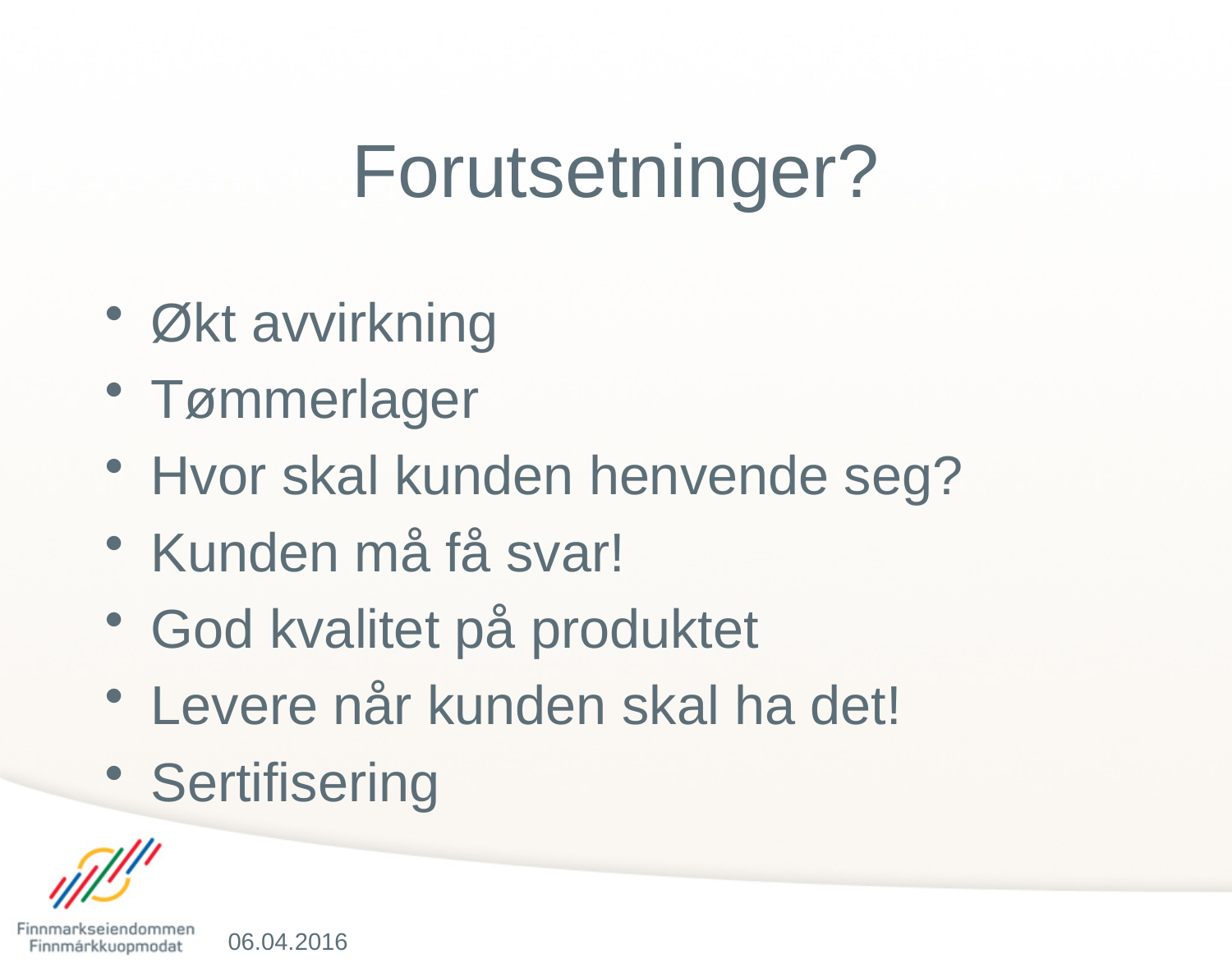

# Forutsetninger?
Økt avvirkning
Tømmerlager
Hvor skal kunden henvende seg?
Kunden må få svar!
God kvalitet på produktet
Levere når kunden skal ha det!
Sertifisering

06.04.2016